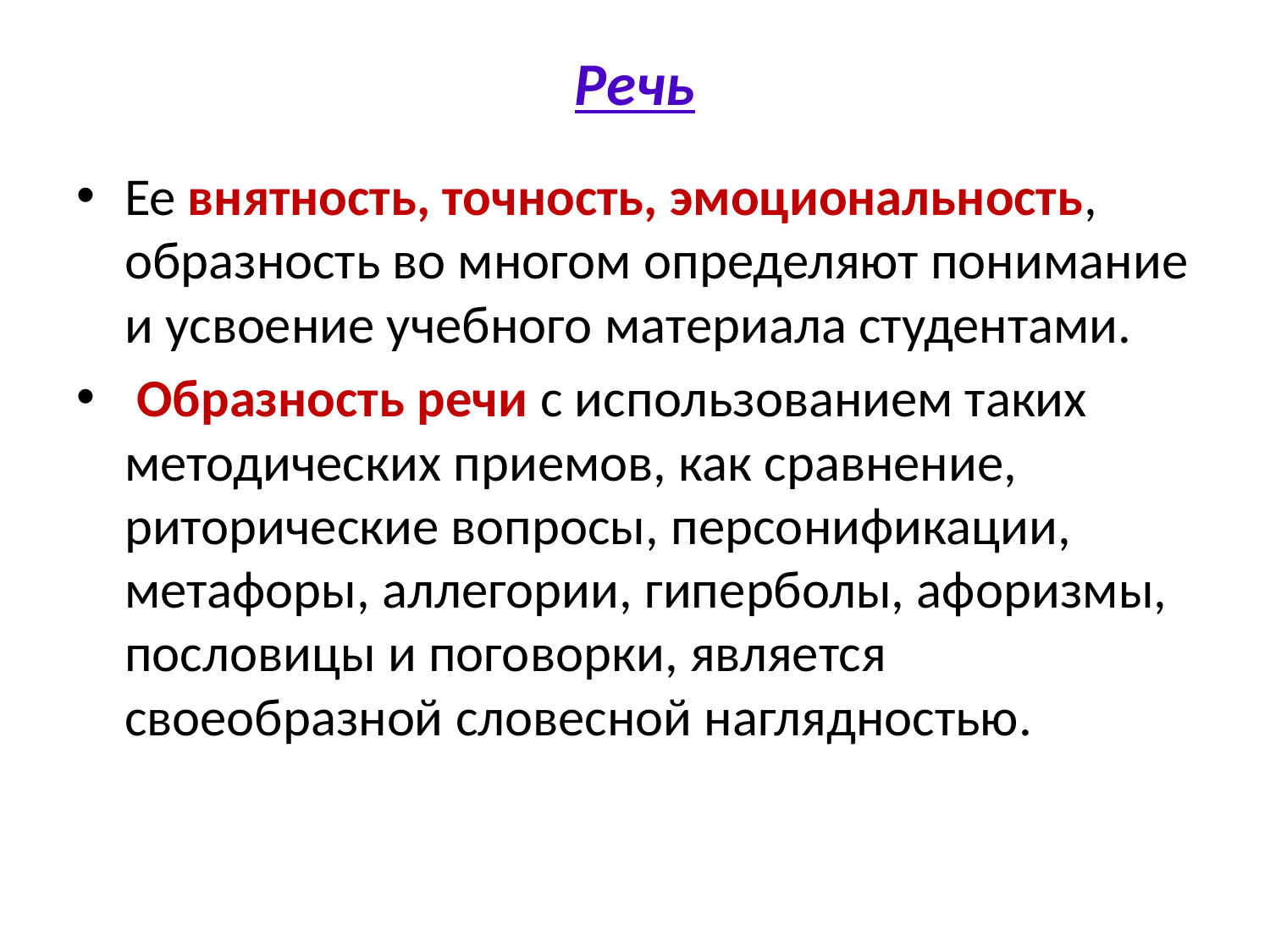

# Речь
Ее внятность, точность, эмоциональность, образность во многом определяют понимание и усвоение учебного материала студентами.
 Образность речи с использованием таких методических приемов, как сравнение, риторические вопросы, персонификации, метафоры, аллегории, гиперболы, афоризмы, пословицы и пого­ворки, является своеобразной словесной наглядностью.